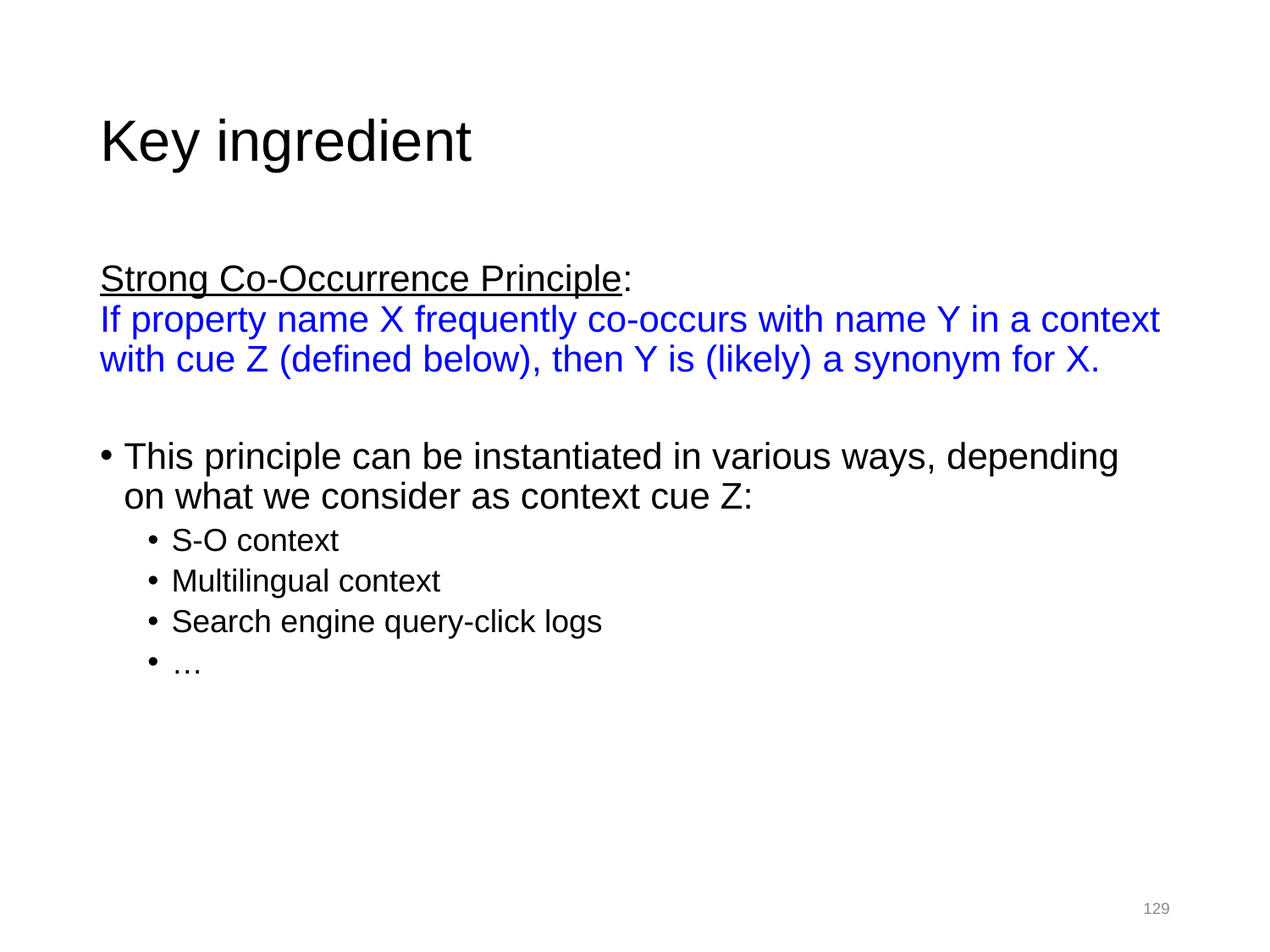

# Key ingredient
Strong Co-Occurrence Principle:
If property name X frequently co-occurs with name Y in a context with cue Z (defined below), then Y is (likely) a synonym for X.
This principle can be instantiated in various ways, depending on what we consider as context cue Z:
S-O context
Multilingual context
Search engine query-click logs
…

129